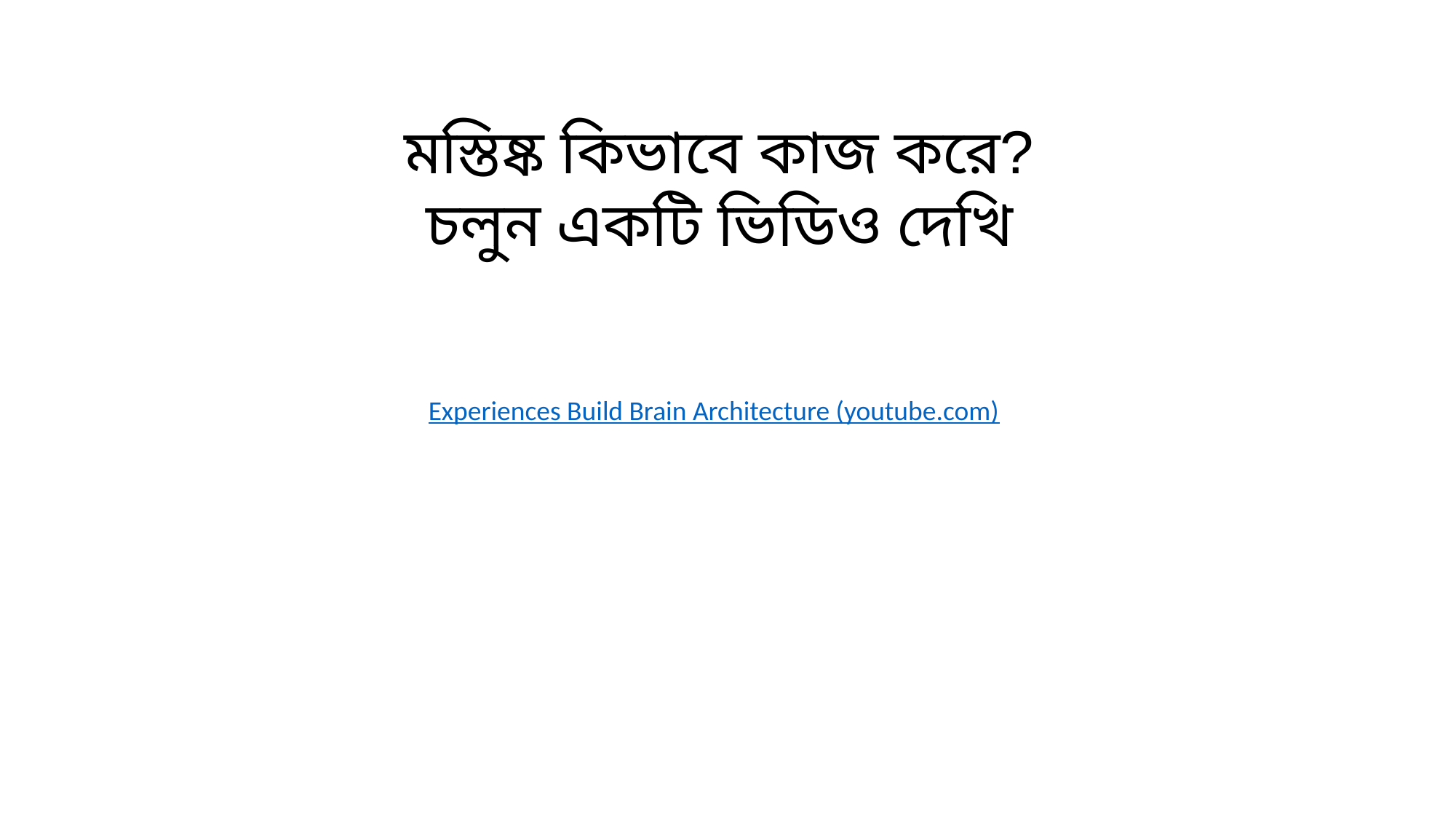

মস্তিষ্ক কিভাবে কাজ করে?
চলুন একটি ভিডিও দেখি
Experiences Build Brain Architecture (youtube.com)